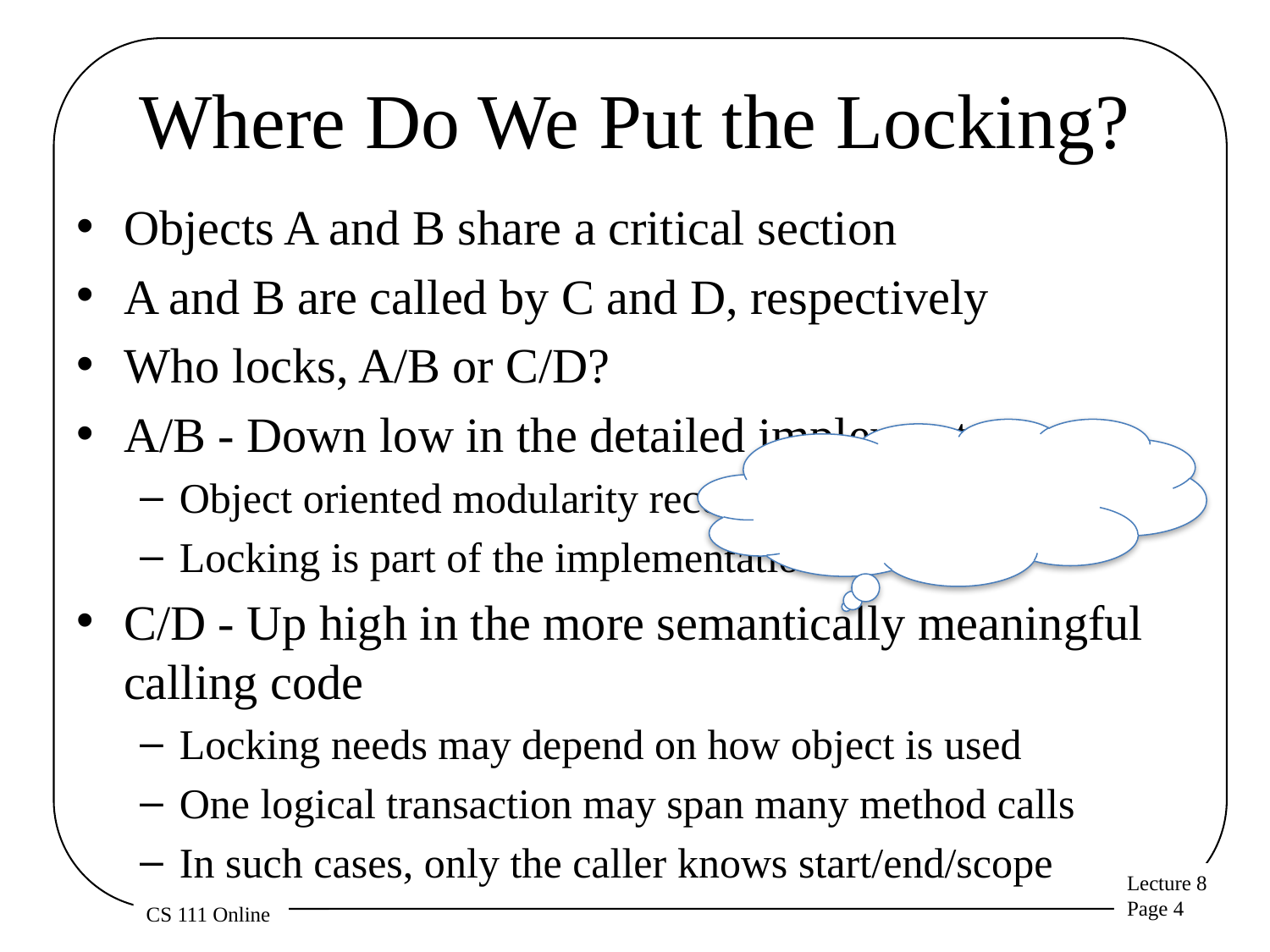

# Where Do We Put the Locking?
Objects A and B share a critical section
A and B are called by C and D, respectively
Who locks, A/B or C/D?
A/B - Down low in the detailed implementation
Object oriented modularity recommends this
Locking is part of the implementation
C/D - Up high in the more semantically meaningful calling code
Locking needs may depend on how object is used
One logical transaction may span many method calls
In such cases, only the caller knows start/end/scope
What happens if we lock both high and low?